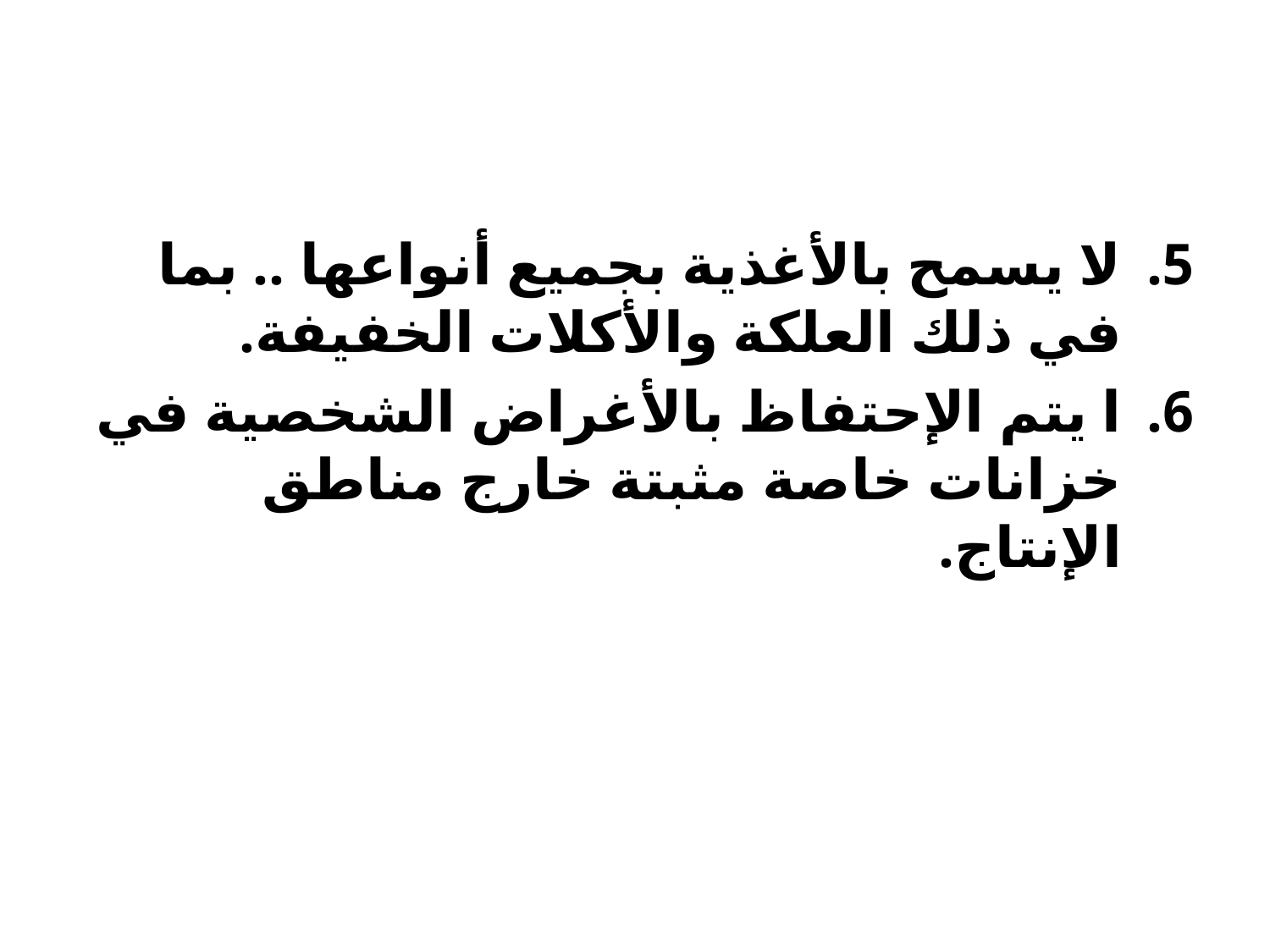

#
لا يسمح بالأغذية بجميع أنواعها .. بما في ذلك العلكة والأكلات الخفيفة.
ا يتم الإحتفاظ بالأغراض الشخصية في خزانات خاصة مثبتة خارج مناطق الإنتاج.